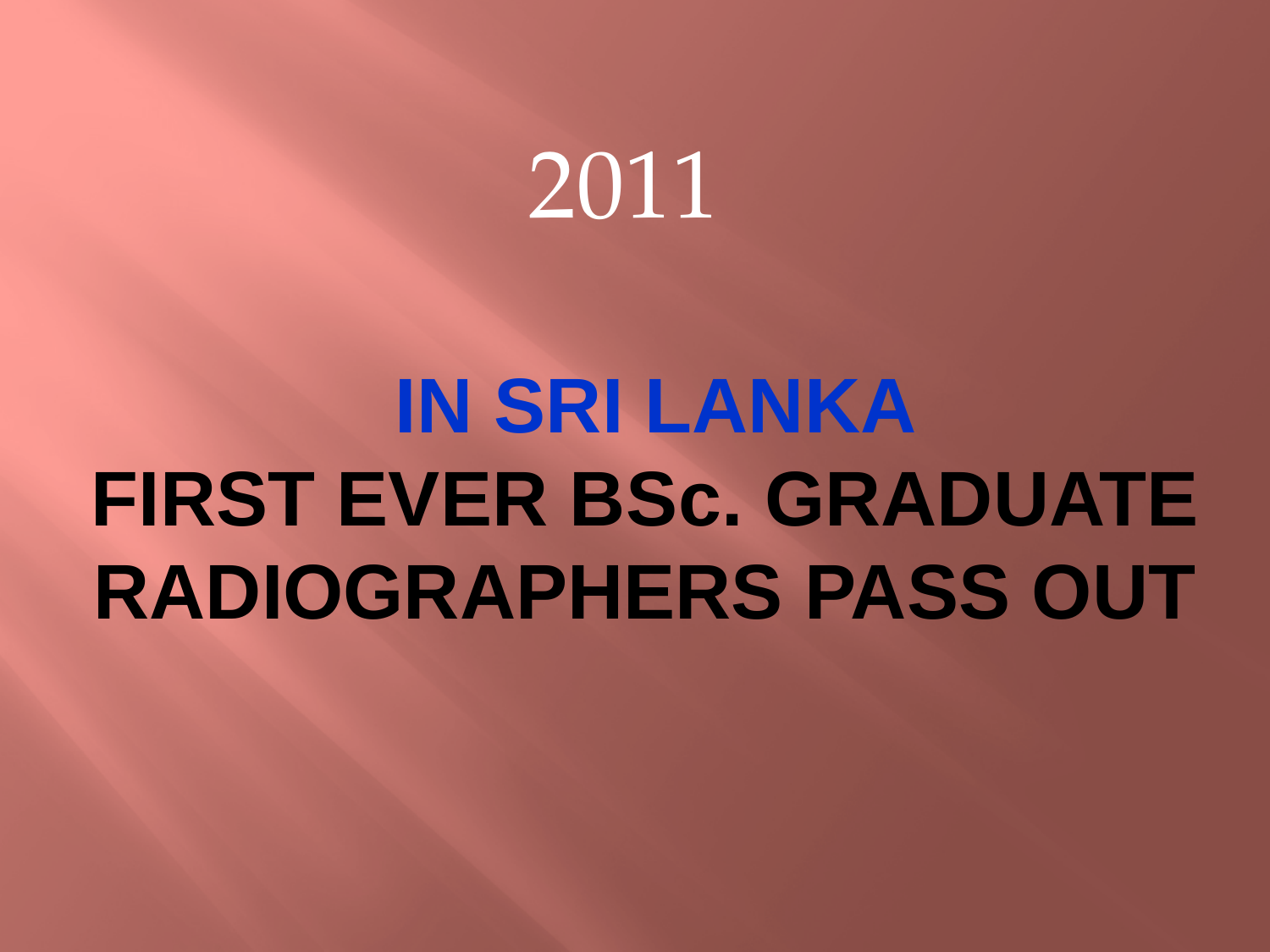

2011
# In sri Lanka first ever BSc. graduate  radiographers pass out